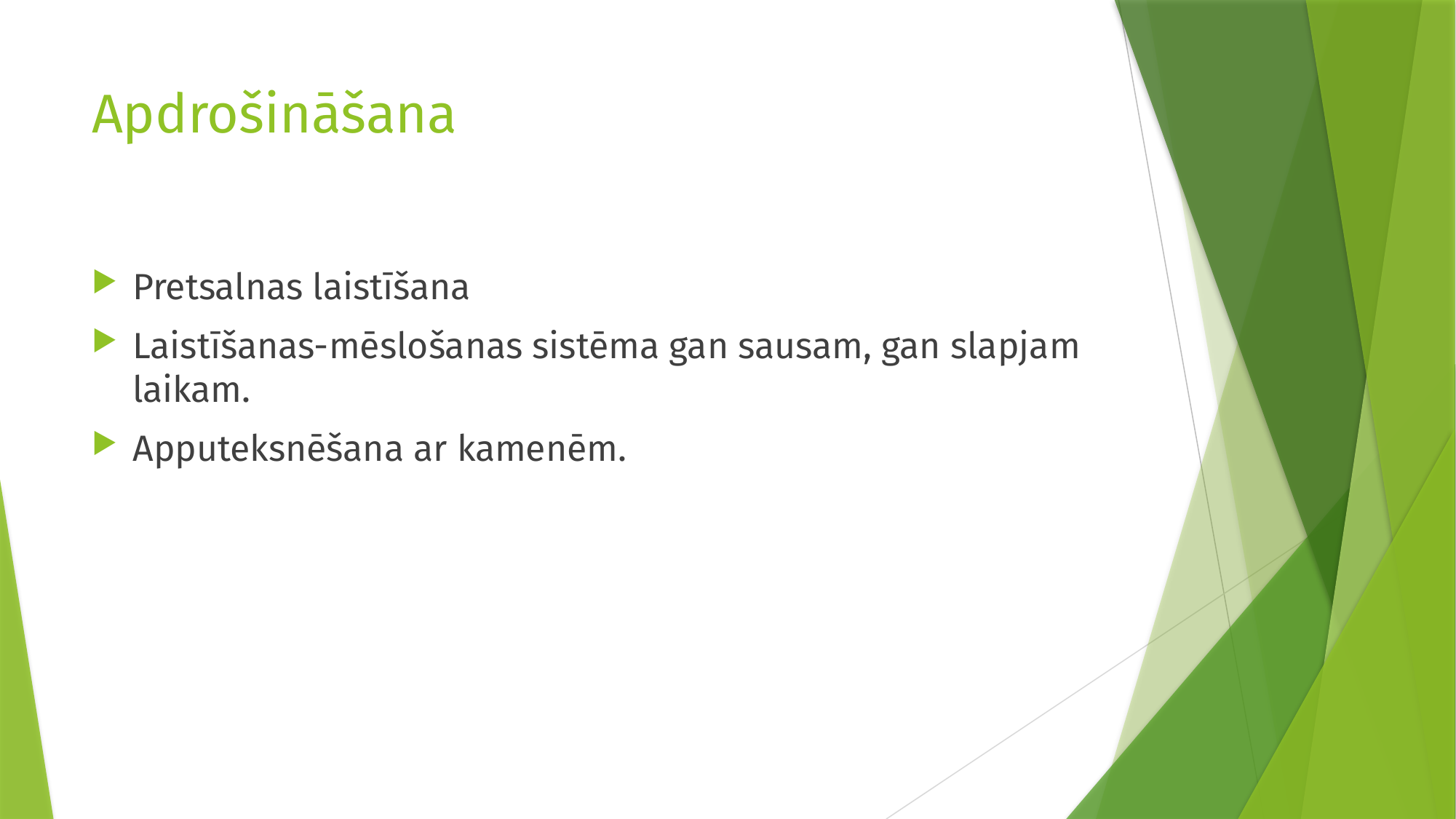

# Apdrošināšana
Pretsalnas laistīšana
Laistīšanas-mēslošanas sistēma gan sausam, gan slapjam laikam.
Apputeksnēšana ar kamenēm.